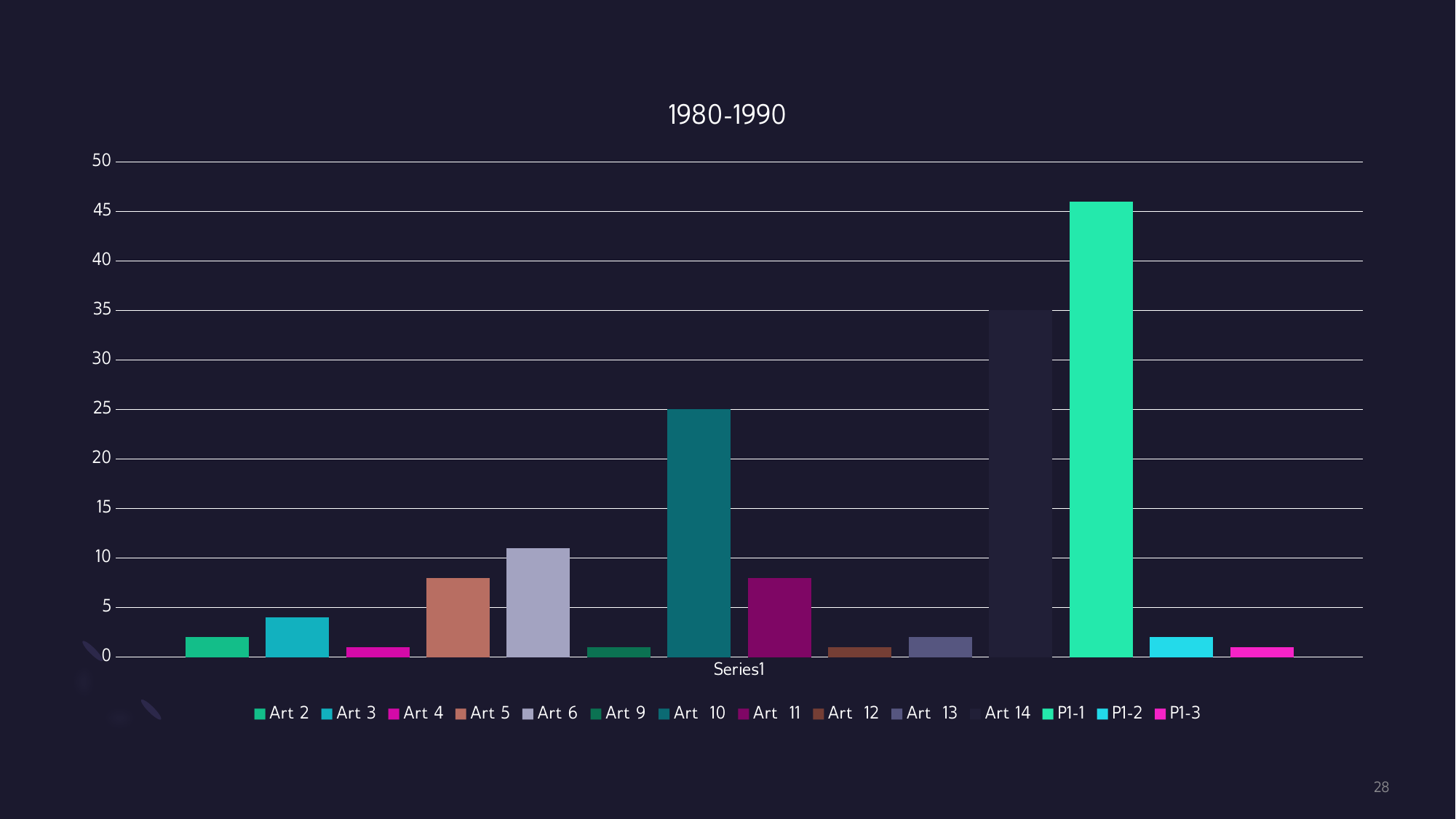

### Chart: 1980-1990

| Category | Art 2 | Art 3 | Art 4 | Art 5 | Art 6 | Art 9 | Art  10 | Art  11 | Art  12 | Art  13 | Art 14 | P1-1 | P1-2 | P1-3 |
|---|---|---|---|---|---|---|---|---|---|---|---|---|---|---|
|  | 2.0 | 4.0 | 1.0 | 8.0 | 11.0 | 1.0 | 25.0 | 8.0 | 1.0 | 2.0 | 35.0 | 46.0 | 2.0 | 1.0 |
28